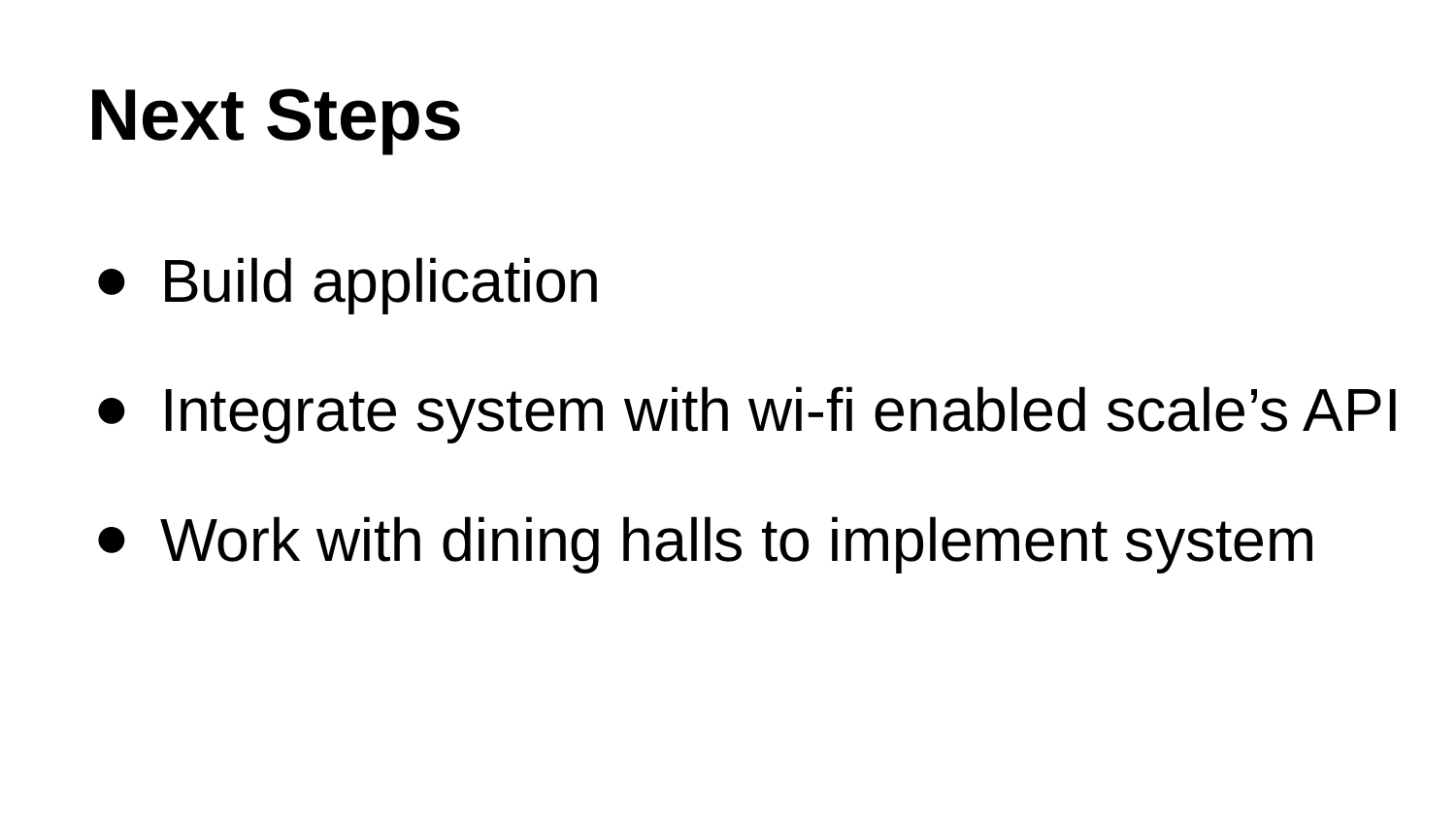

# Next Steps
Build application
Integrate system with wi-fi enabled scale’s API
Work with dining halls to implement system